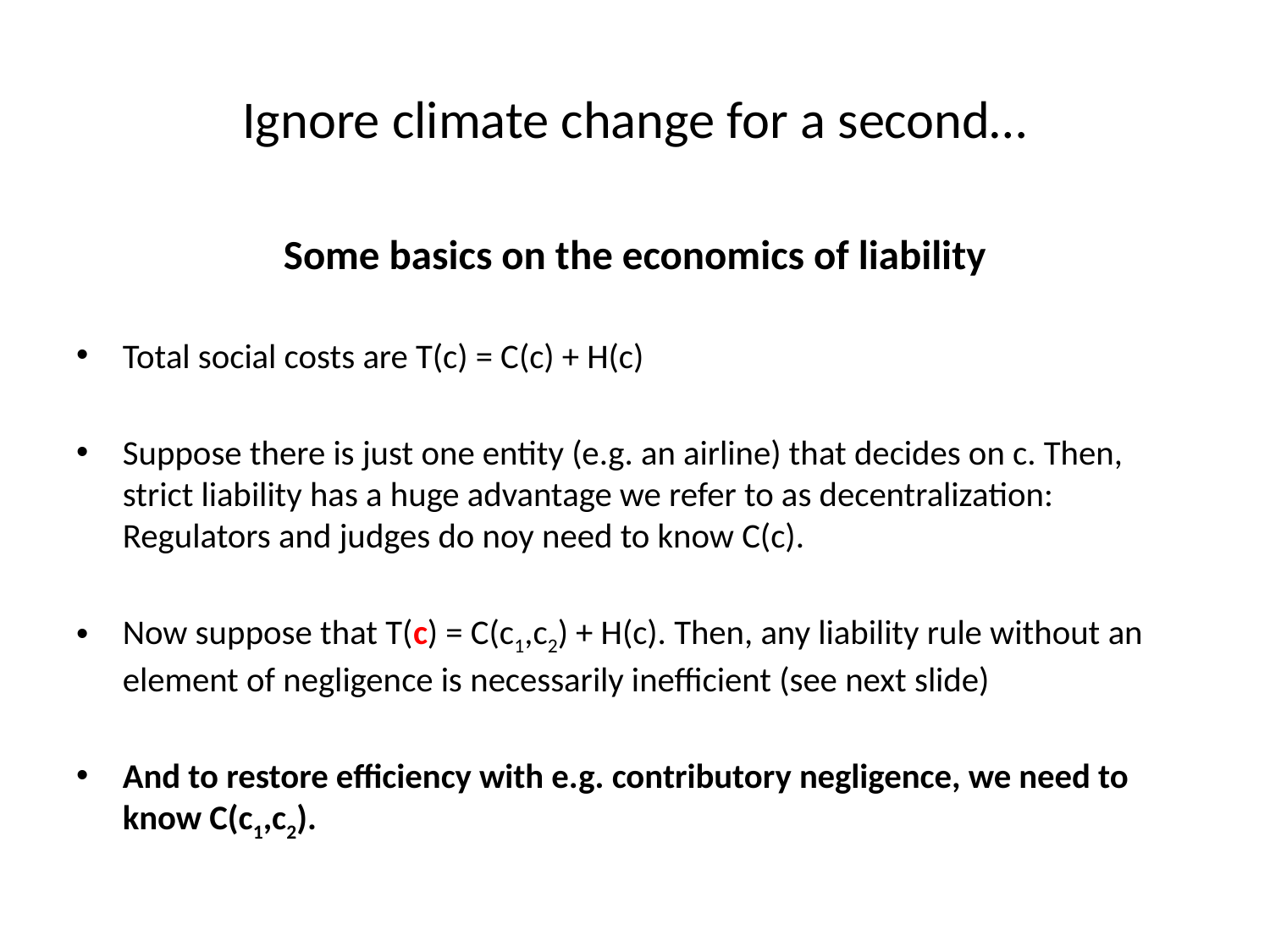

# Ignore climate change for a second…
Some basics on the economics of liability

Total social costs are T(c) = C(c) + H(c)

Suppose there is just one entity (e.g. an airline) that decides on c. Then, strict liability has a huge advantage we refer to as decentralization: Regulators and judges do noy need to know C(c).

Now suppose that T(c) = C(c1,c2) + H(c). Then, any liability rule without an element of negligence is necessarily inefficient (see next slide)

And to restore efficiency with e.g. contributory negligence, we need to know C(c1,c2).